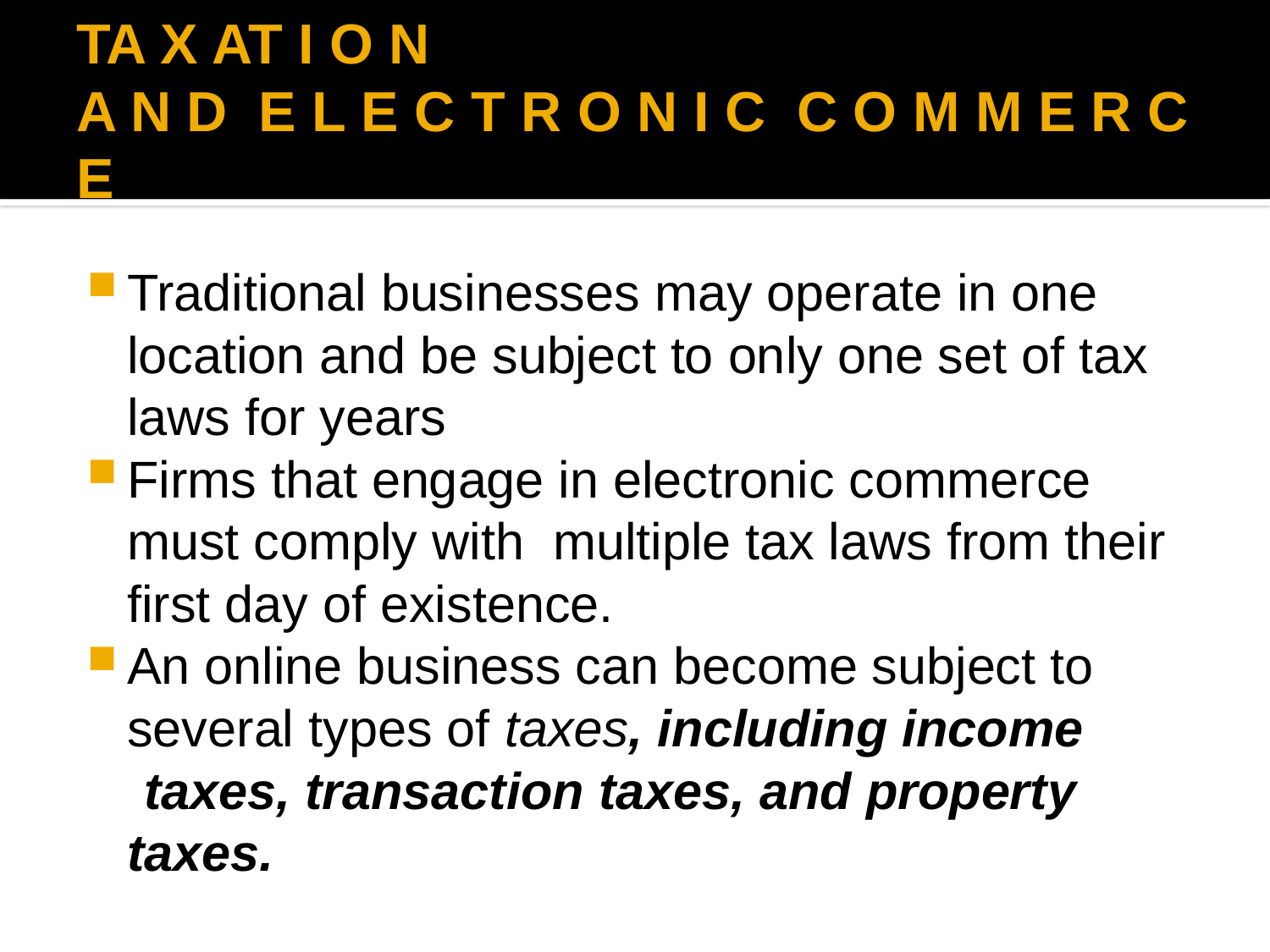

# TA X AT I O N A N D  E L E C T R O N I C  C O M M E R C E
Traditional businesses may operate in one location and be subject to only one set of tax laws for years
Firms that engage in electronic commerce must comply with  multiple tax laws from their first day of existence.
An online business can become subject to several types of taxes, including income
    taxes, transaction taxes, and property taxes.